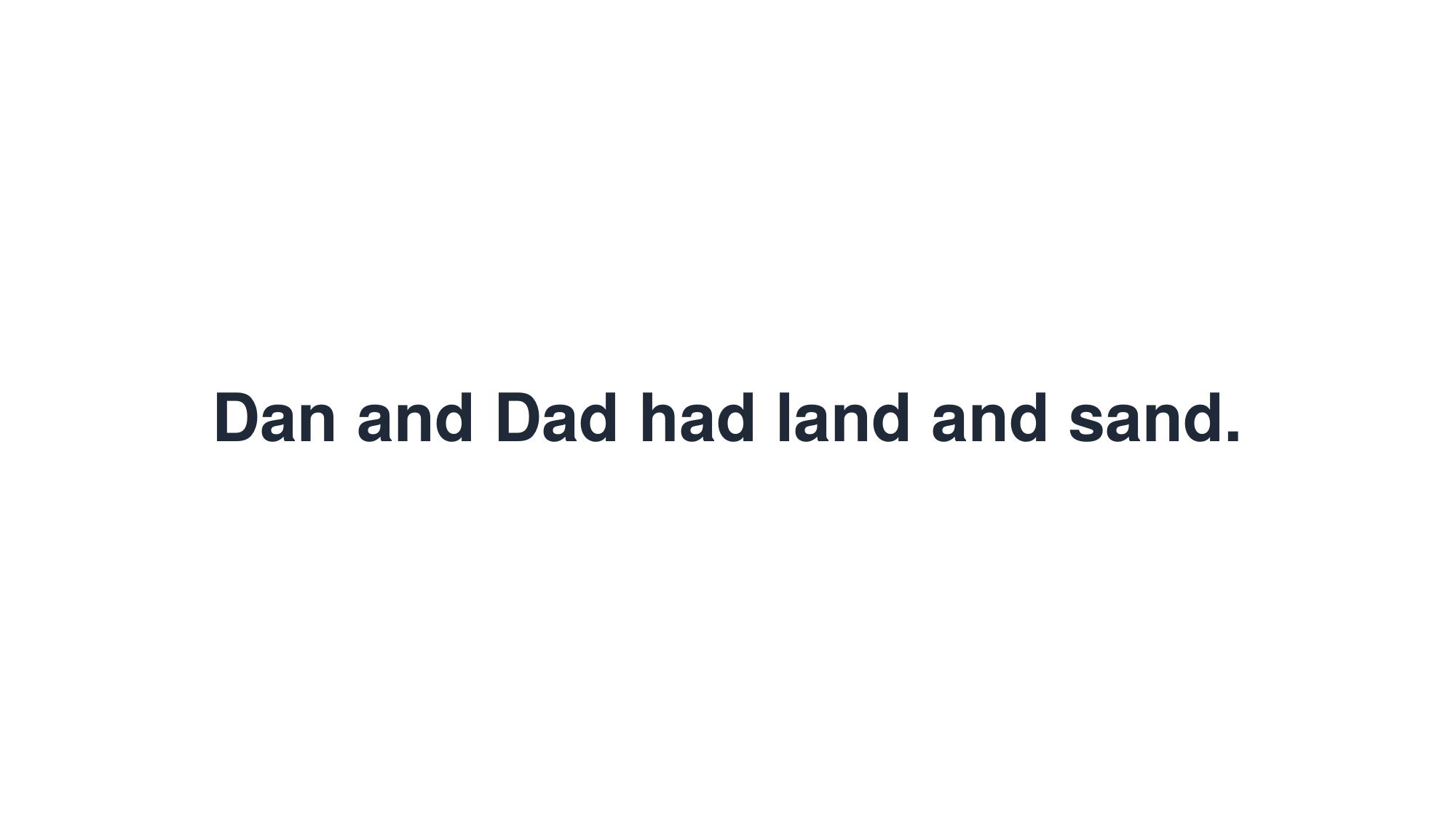

Dan and Dad had land and sand.